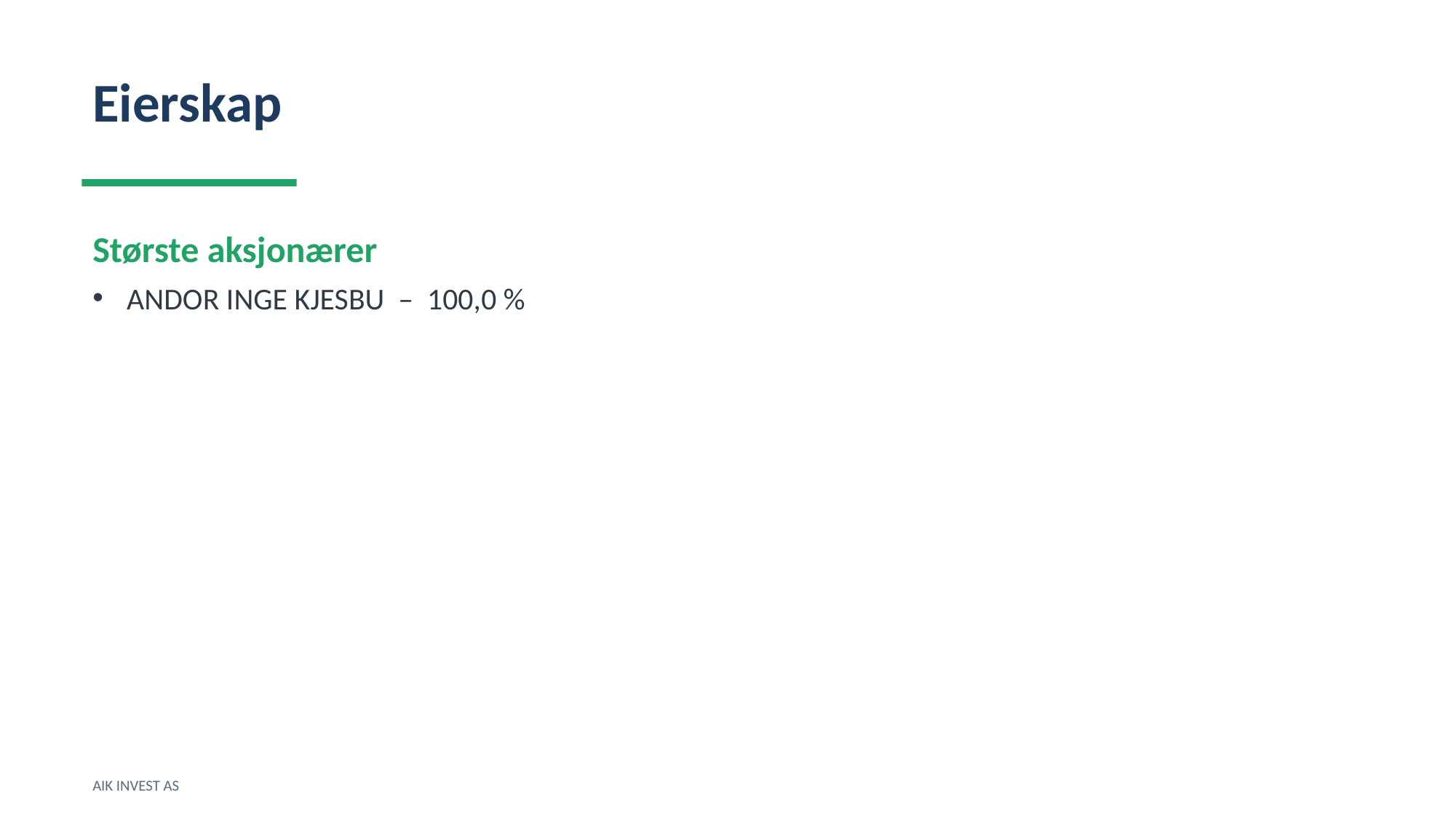

Eierskap

Største aksjonærer
ANDOR INGE KJESBU  –  100,0 %
AIK INVEST AS